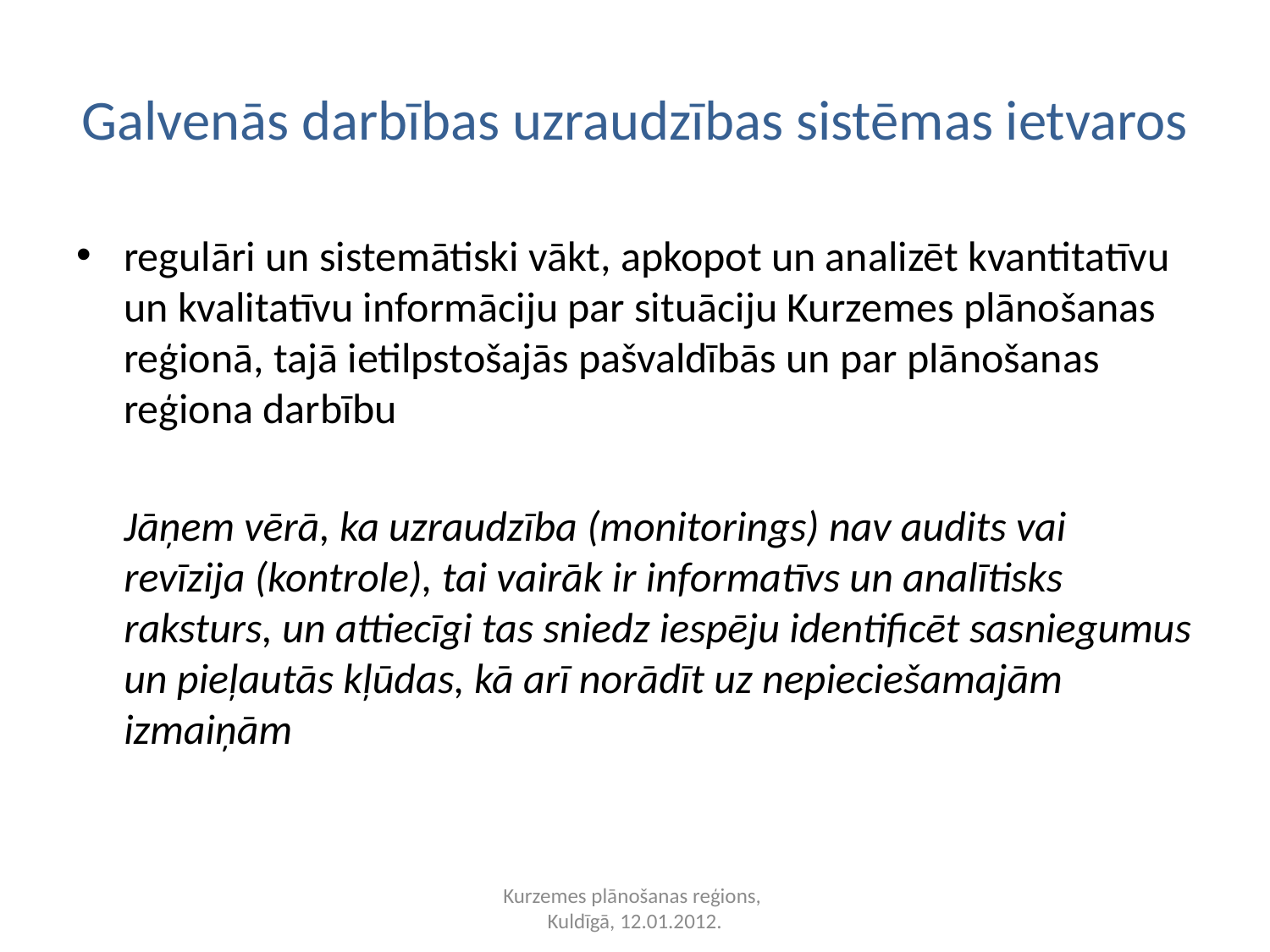

# Galvenās darbības uzraudzības sistēmas ietvaros
regulāri un sistemātiski vākt, apkopot un analizēt kvantitatīvu un kvalitatīvu informāciju par situāciju Kurzemes plānošanas reģionā, tajā ietilpstošajās pašvaldībās un par plānošanas reģiona darbību

	Jāņem vērā, ka uzraudzība (monitorings) nav audits vai revīzija (kontrole), tai vairāk ir informatīvs un analītisks raksturs, un attiecīgi tas sniedz iespēju identificēt sasniegumus un pieļautās kļūdas, kā arī norādīt uz nepieciešamajām izmaiņām
Kurzemes plānošanas reģions,
Kuldīgā, 12.01.2012.